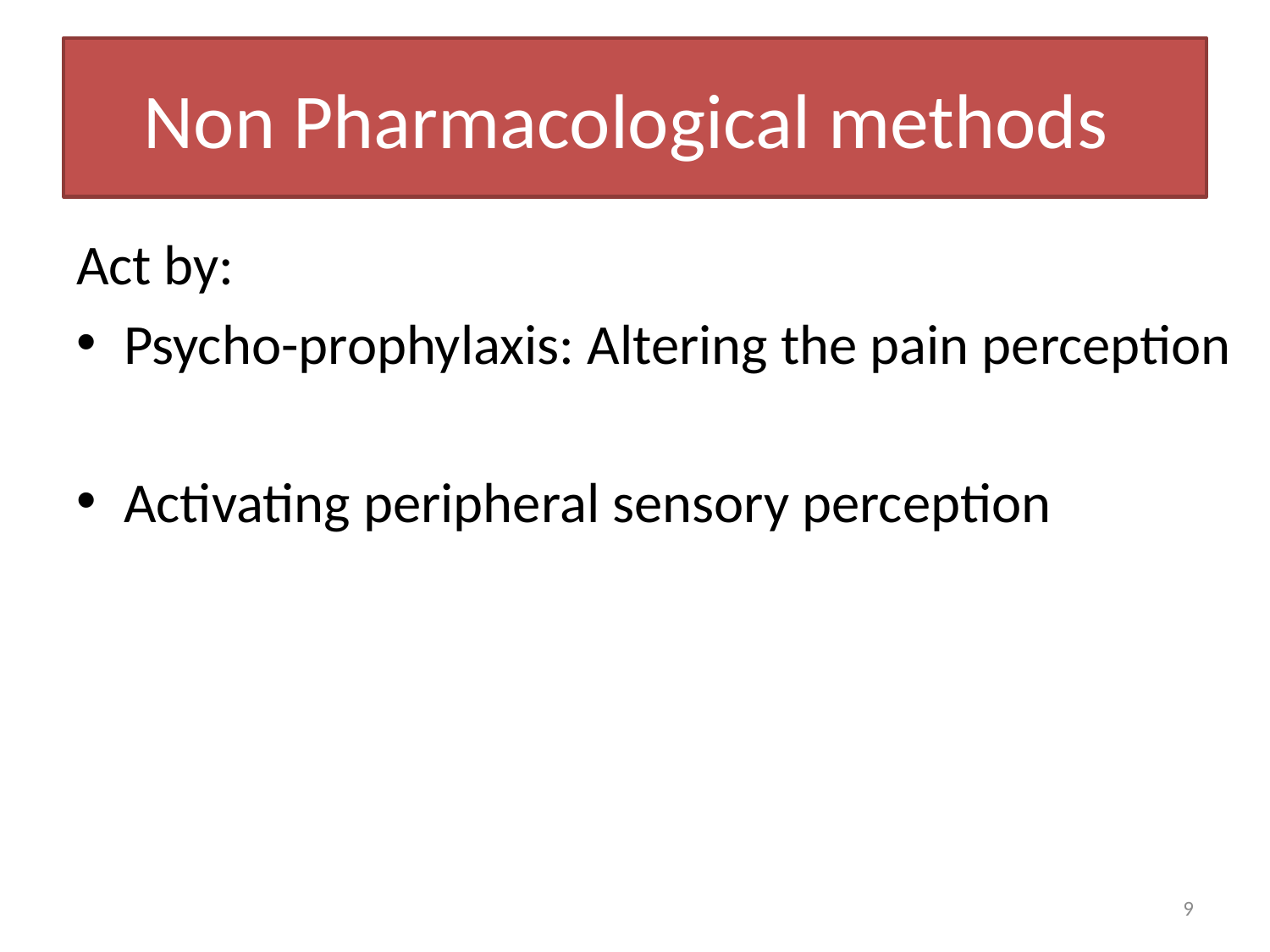

# Non Pharmacological methods
Act by:
Psycho-prophylaxis: Altering the pain perception

Activating peripheral sensory perception

9